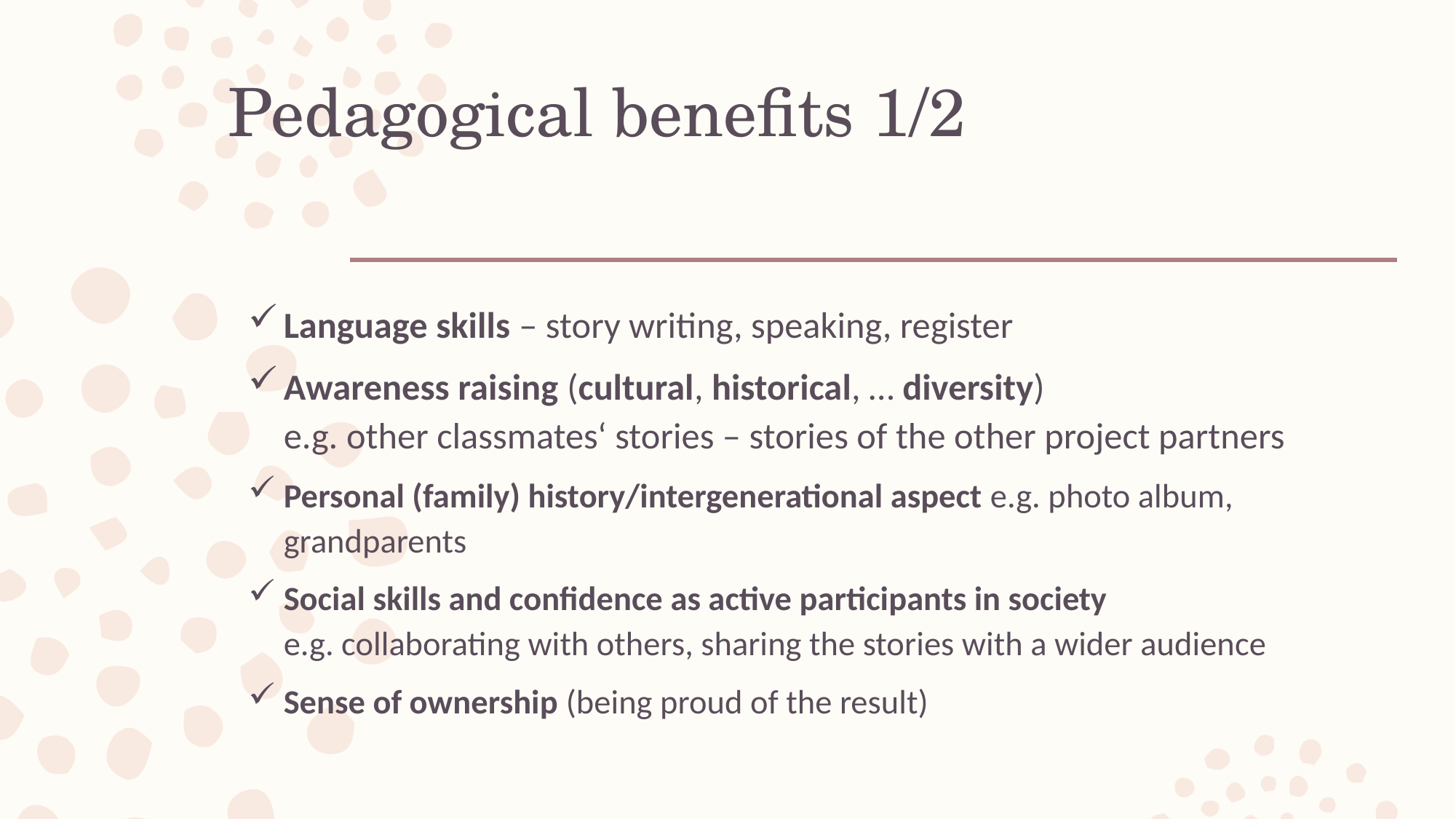

# Pedagogical benefits 1/2
Language skills – story writing, speaking, register
Awareness raising (cultural, historical, … diversity)
e.g. other classmates‘ stories – stories of the other project partners
Personal (family) history/intergenerational aspect e.g. photo album, grandparents
Social skills and confidence as active participants in society
e.g. collaborating with others, sharing the stories with a wider audience
Sense of ownership (being proud of the result)